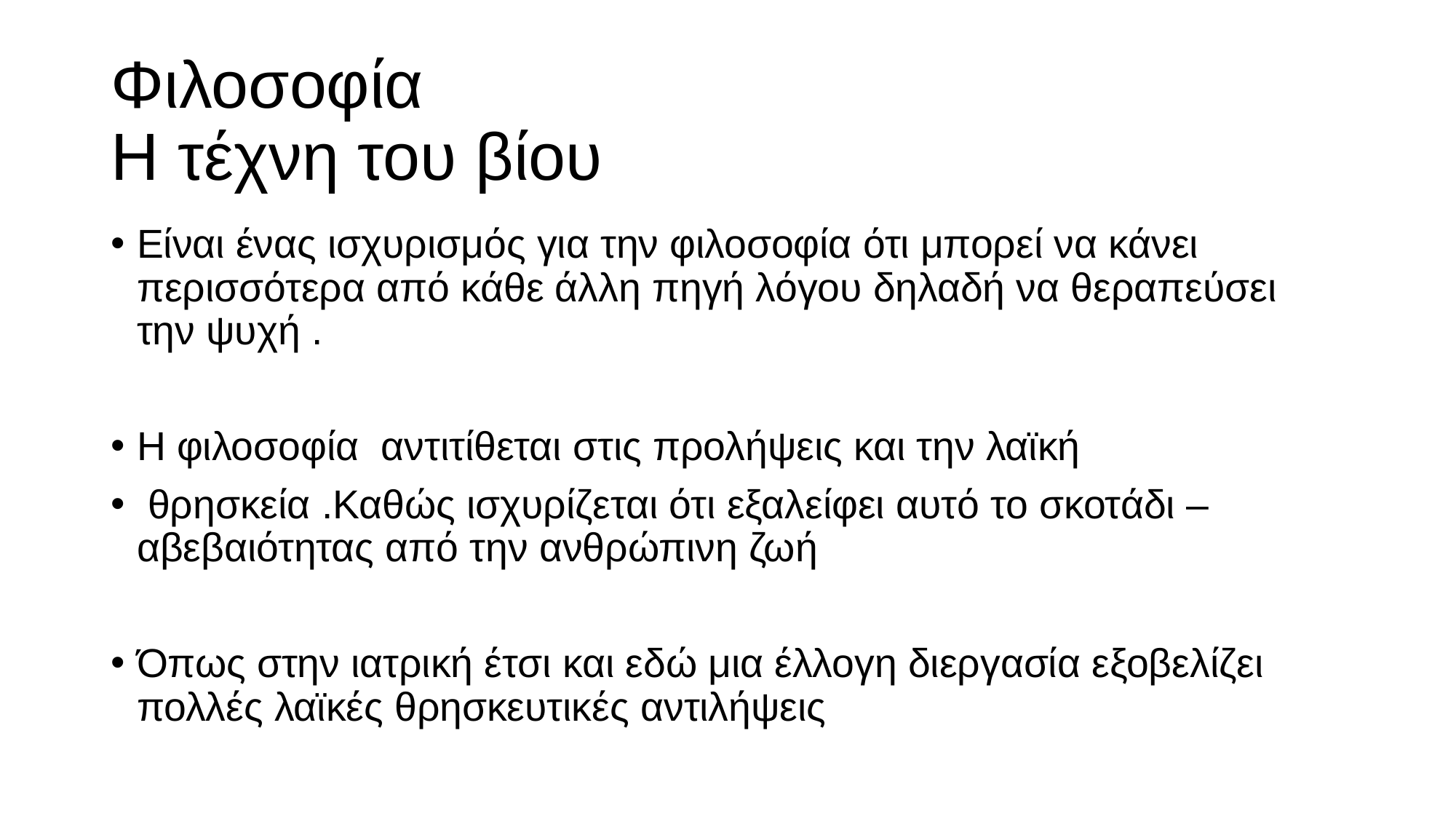

# Φιλοσοφία Η τέχνη του βίου
Είναι ένας ισχυρισμός για την φιλοσοφία ότι μπορεί να κάνει περισσότερα από κάθε άλλη πηγή λόγου δηλαδή να θεραπεύσει την ψυχή .

Η φιλοσοφία  αντιτίθεται στις προλήψεις και την λαϊκή
 θρησκεία .Καθώς ισχυρίζεται ότι εξαλείφει αυτό το σκοτάδι – αβεβαιότητας από την ανθρώπινη ζωή

Όπως στην ιατρική έτσι και εδώ μια έλλογη διεργασία εξοβελίζει πολλές λαϊκές θρησκευτικές αντιλήψεις